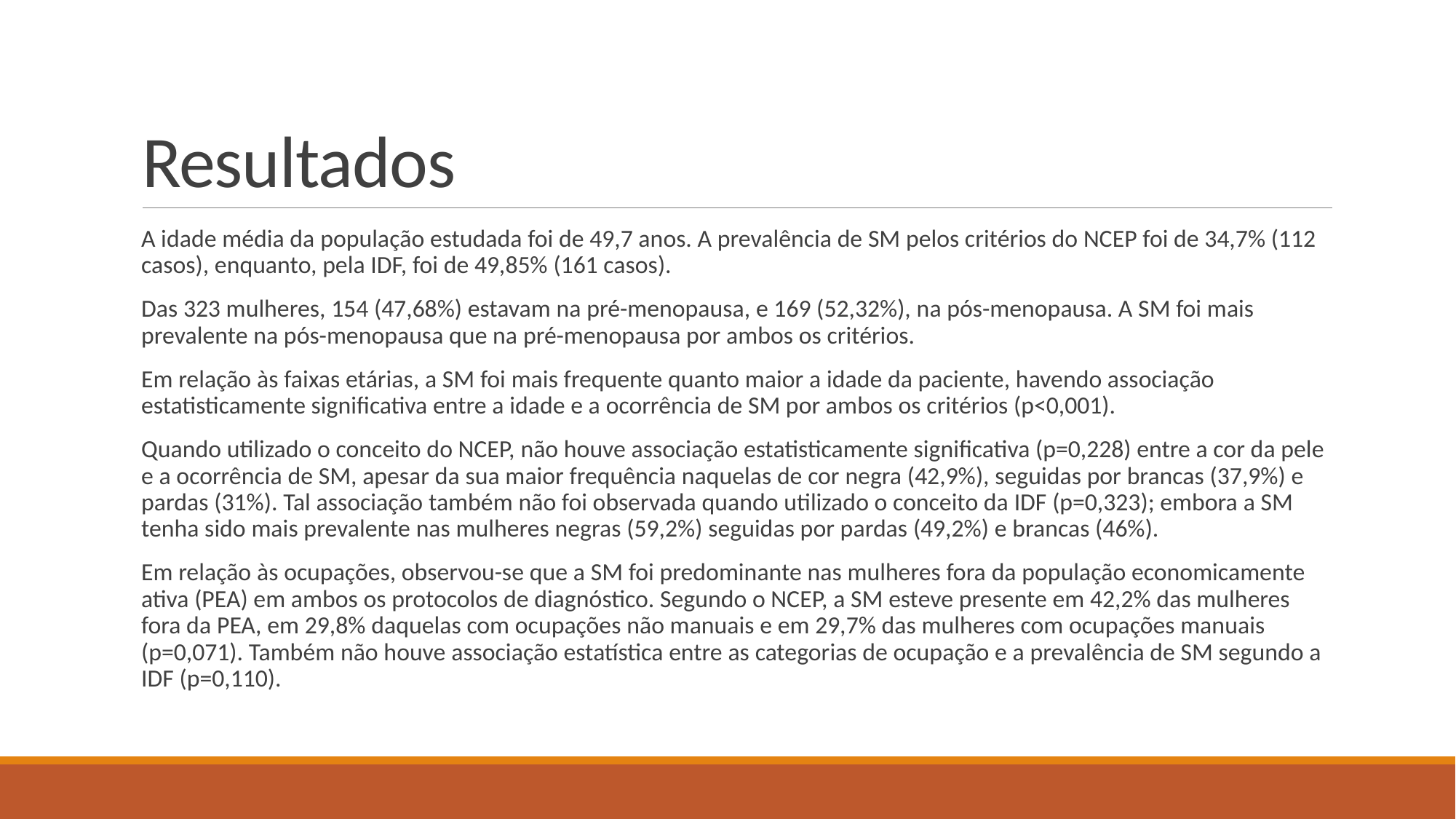

# Resultados
A idade média da população estudada foi de 49,7 anos. A prevalência de SM pelos critérios do NCEP foi de 34,7% (112 casos), enquanto, pela IDF, foi de 49,85% (161 casos).
Das 323 mulheres, 154 (47,68%) estavam na pré-menopausa, e 169 (52,32%), na pós-menopausa. A SM foi mais prevalente na pós-menopausa que na pré-menopausa por ambos os critérios.
Em relação às faixas etárias, a SM foi mais frequente quanto maior a idade da paciente, havendo associação estatisticamente significativa entre a idade e a ocorrência de SM por ambos os critérios (p<0,001).
Quando utilizado o conceito do NCEP, não houve associação estatisticamente significativa (p=0,228) entre a cor da pele e a ocorrência de SM, apesar da sua maior frequência naquelas de cor negra (42,9%), seguidas por brancas (37,9%) e pardas (31%). Tal associação também não foi observada quando utilizado o conceito da IDF (p=0,323); embora a SM tenha sido mais prevalente nas mulheres negras (59,2%) seguidas por pardas (49,2%) e brancas (46%).
Em relação às ocupações, observou-se que a SM foi predominante nas mulheres fora da população economicamente ativa (PEA) em ambos os protocolos de diagnóstico. Segundo o NCEP, a SM esteve presente em 42,2% das mulheres fora da PEA, em 29,8% daquelas com ocupações não manuais e em 29,7% das mulheres com ocupações manuais (p=0,071). Também não houve associação estatística entre as categorias de ocupação e a prevalência de SM segundo a IDF (p=0,110).